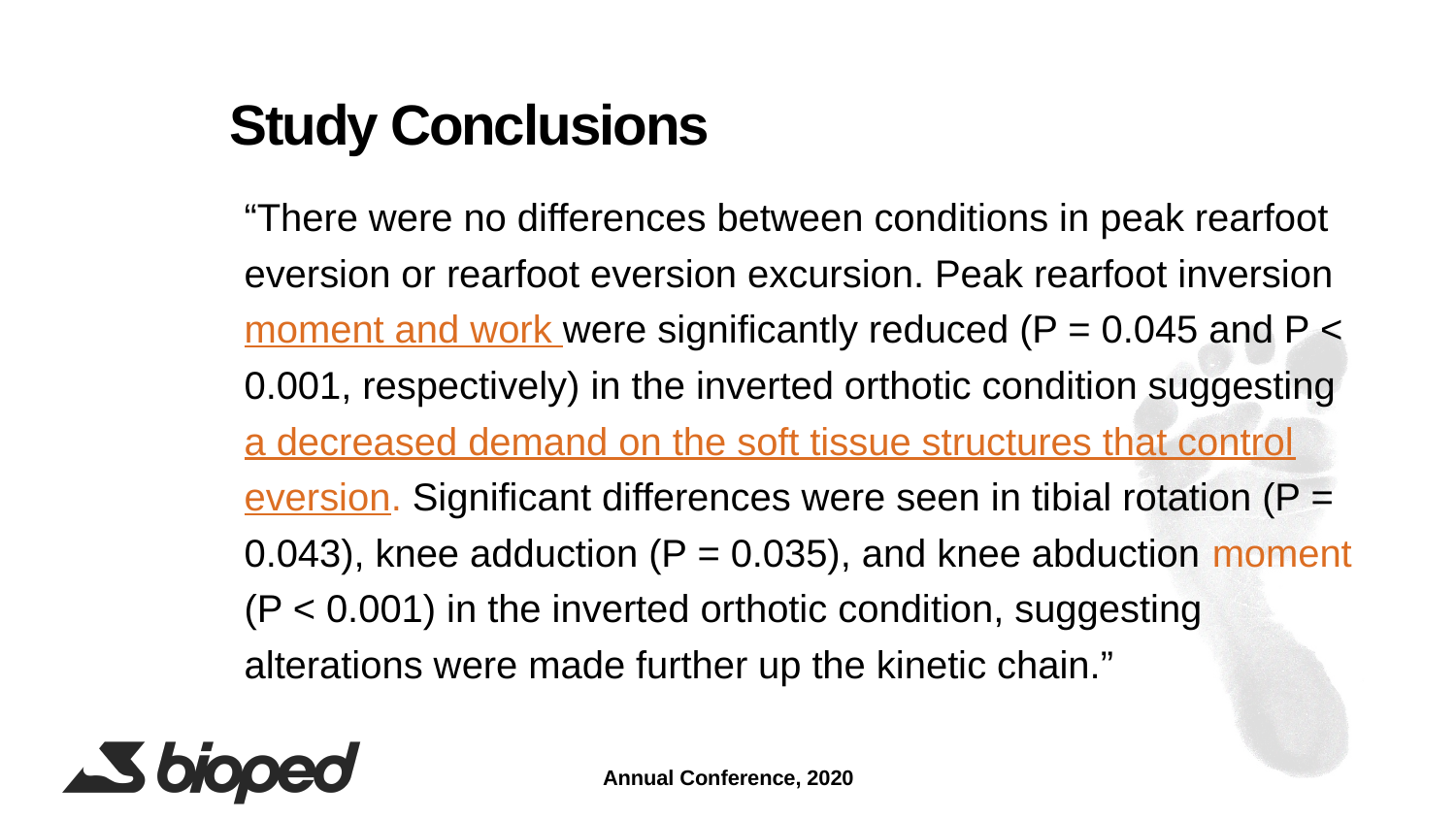

# Study Conclusions
“There were no differences between conditions in peak rearfoot eversion or rearfoot eversion excursion. Peak rearfoot inversion moment and work were significantly reduced (P = 0.045 and P < 0.001, respectively) in the inverted orthotic condition suggesting a decreased demand on the soft tissue structures that control eversion. Significant differences were seen in tibial rotation (P = 0.043), knee adduction (P = 0.035), and knee abduction moment (P < 0.001) in the inverted orthotic condition, suggesting alterations were made further up the kinetic chain.”